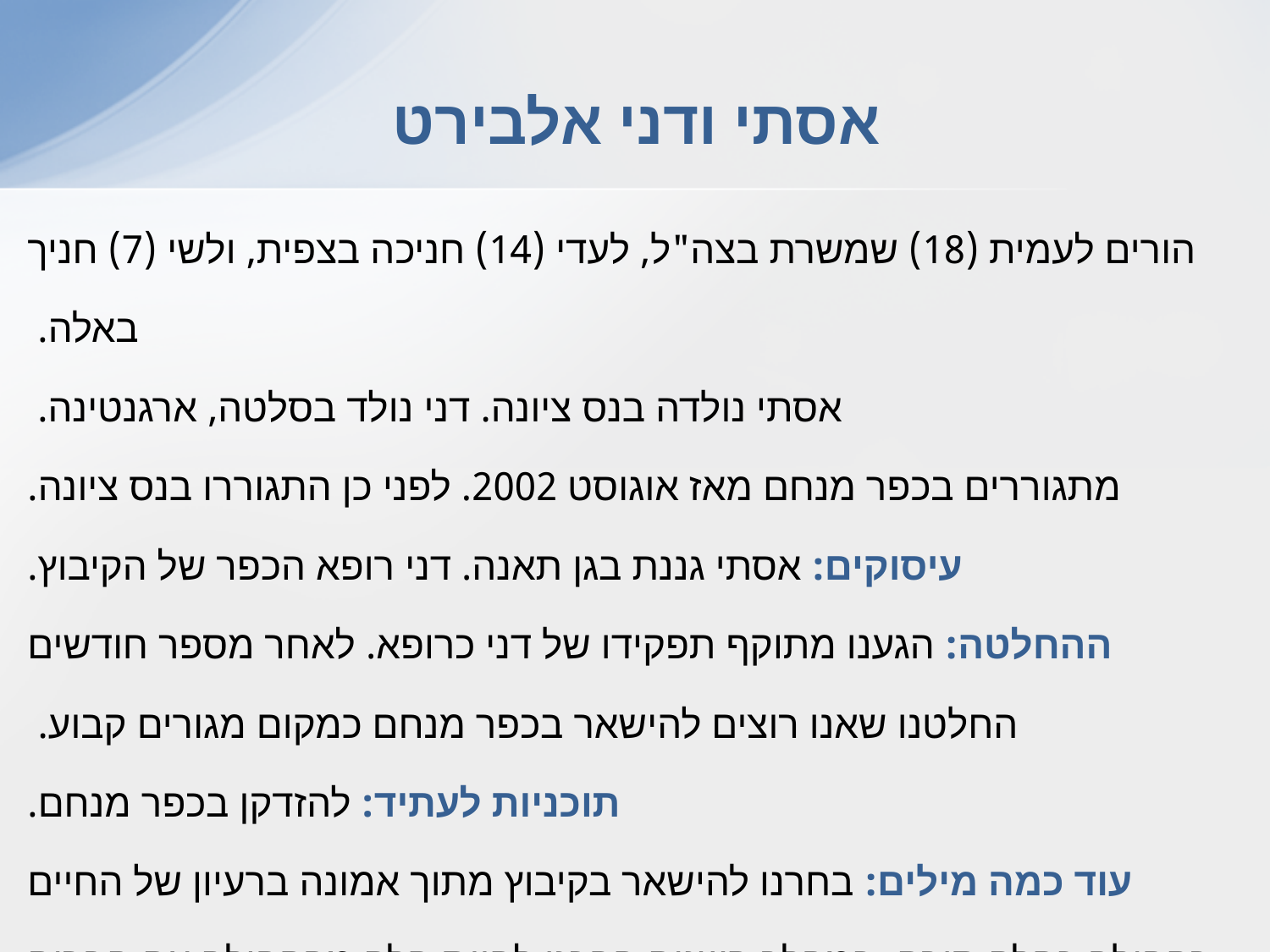

# אסתי ודני אלבירט
הורים לעמית (18) שמשרת בצה"ל, לעדי (14) חניכה בצפית, ולשי (7) חניך באלה.
אסתי נולדה בנס ציונה. דני נולד בסלטה, ארגנטינה.
מתגוררים בכפר מנחם מאז אוגוסט 2002. לפני כן התגוררו בנס ציונה.
עיסוקים: אסתי גננת בגן תאנה. דני רופא הכפר של הקיבוץ.
ההחלטה: הגענו מתוקף תפקידו של דני כרופא. לאחר מספר חודשים החלטנו שאנו רוצים להישאר בכפר מנחם כמקום מגורים קבוע.
תוכניות לעתיד: להזדקן בכפר מנחם.
עוד כמה מילים: בחרנו להישאר בקיבוץ מתוך אמונה ברעיון של החיים בקהילה כחלק תורם. במהלך השנים הפכנו להיות חלק מהקהילה עם חברים רבים.